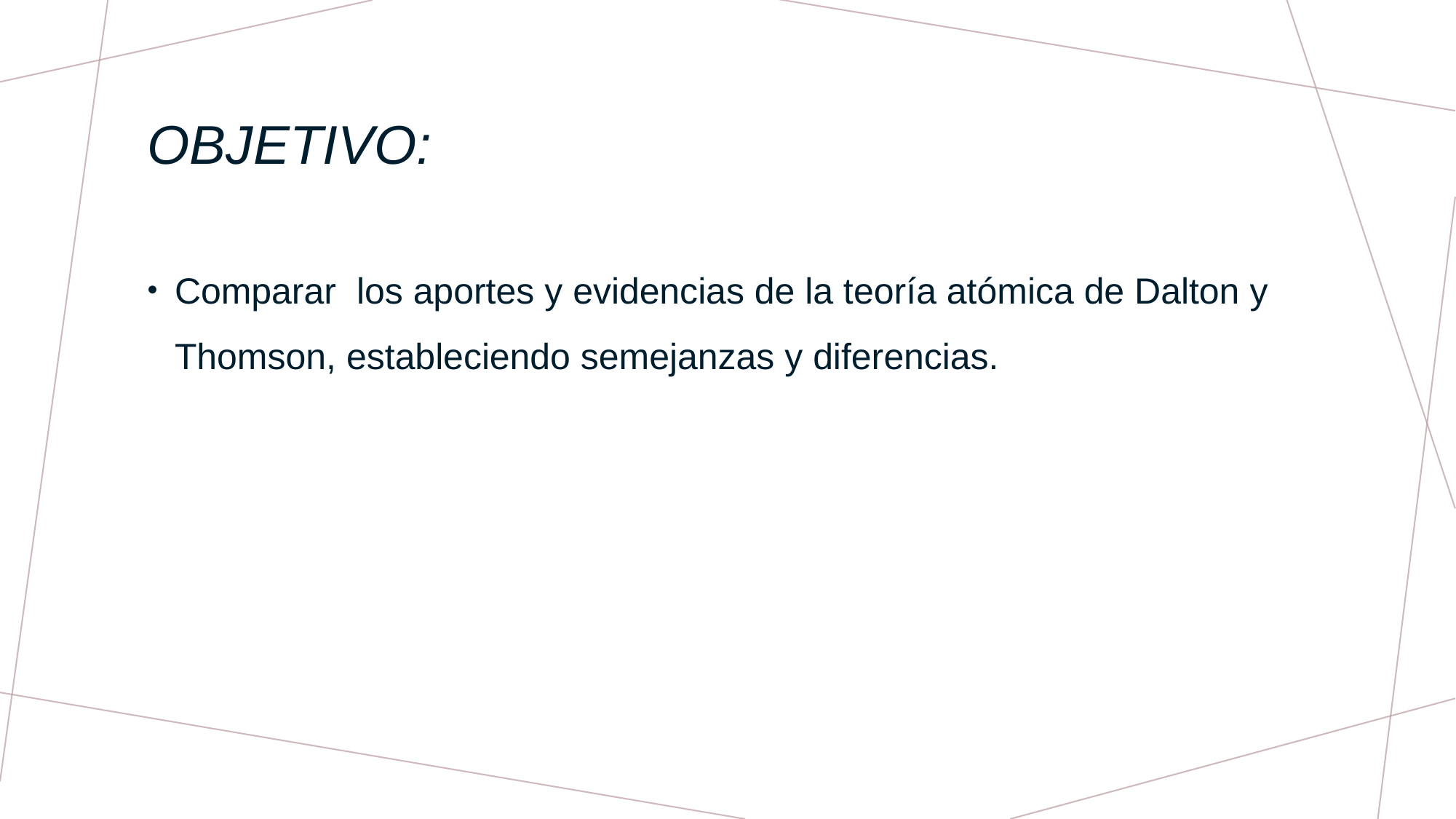

# Objetivo:
Comparar  los aportes y evidencias de la teoría atómica de Dalton y Thomson, estableciendo semejanzas y diferencias.